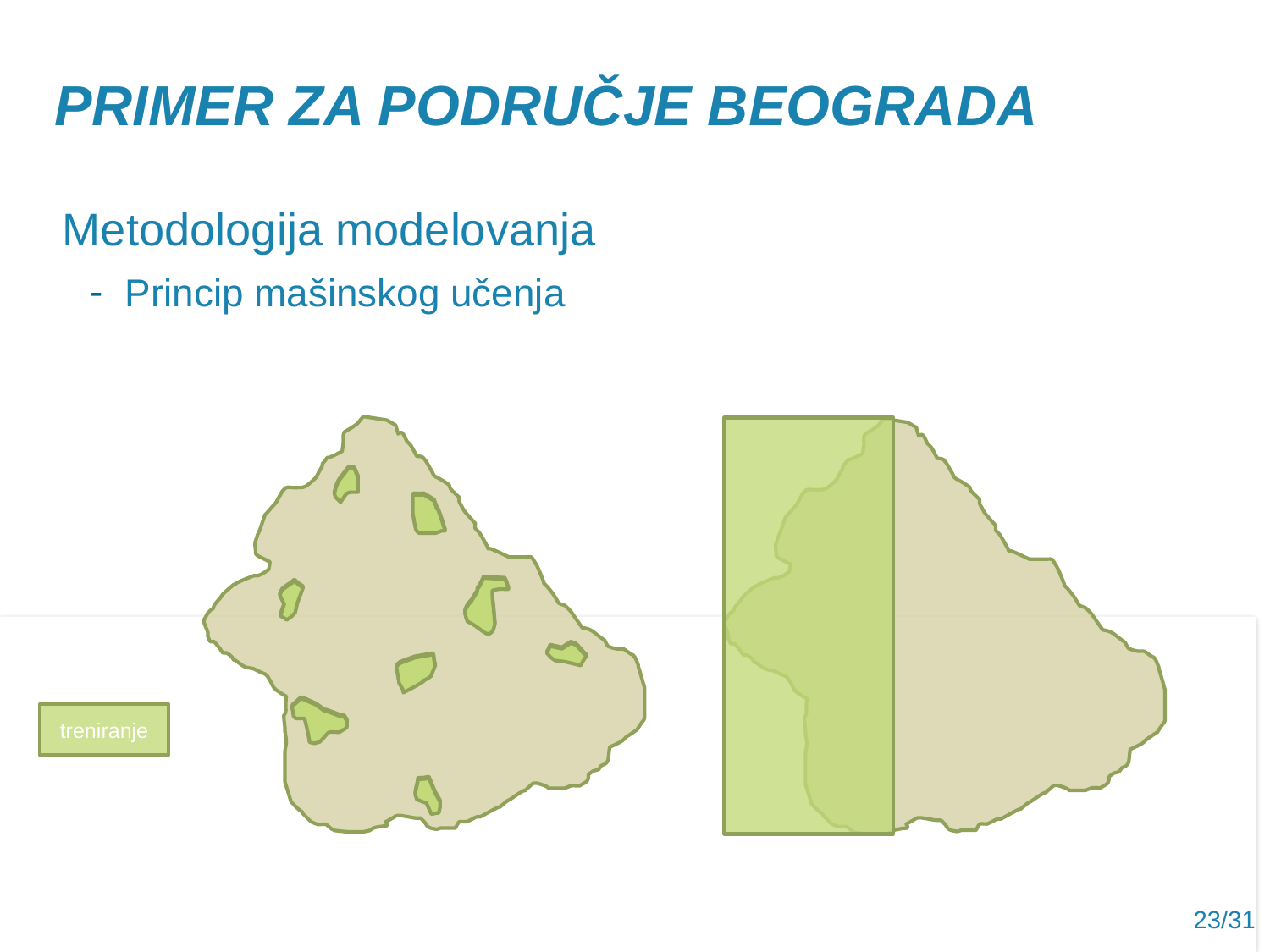

Primer za područje Beograda
Metodologija modelovanja
Princip mašinskog učenja

treniranje
23/31